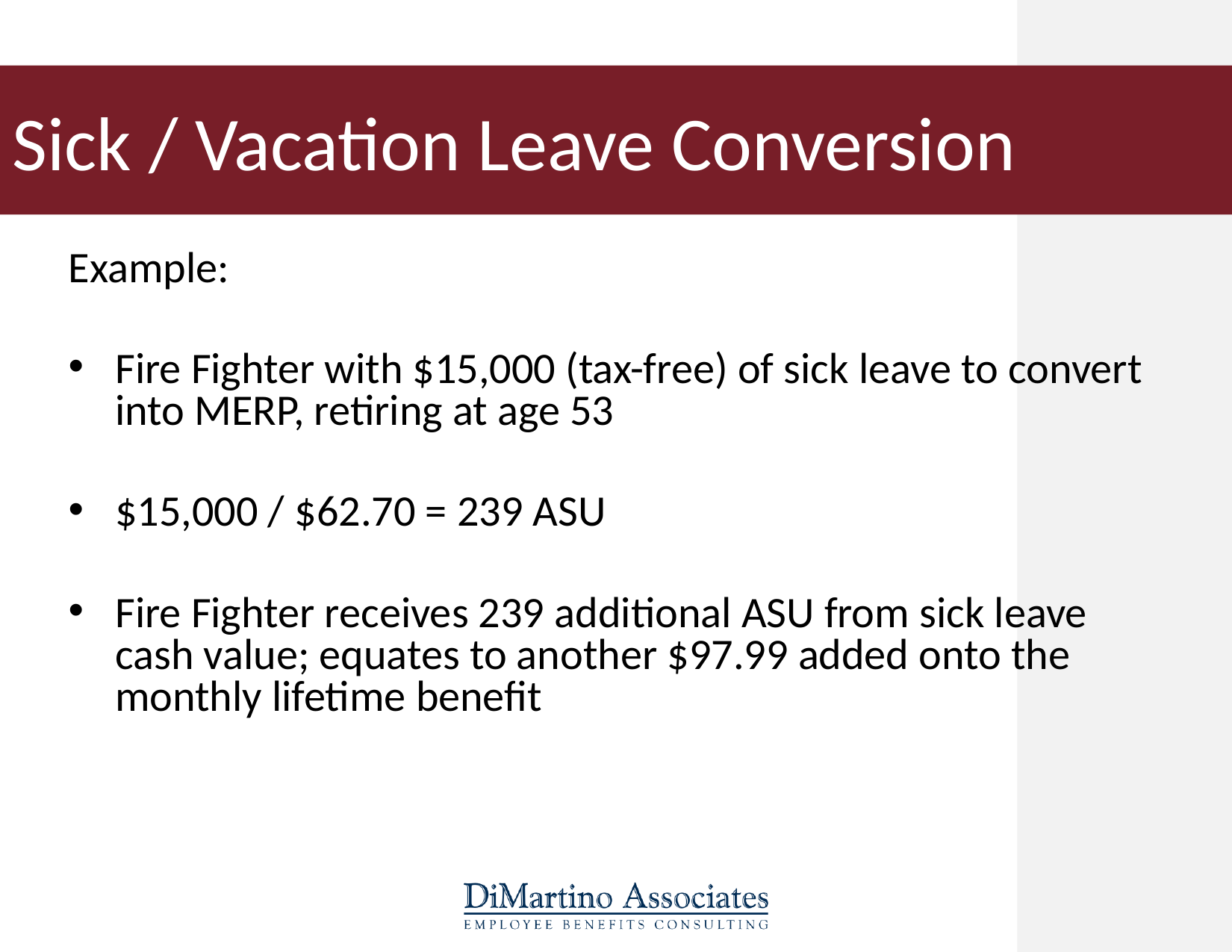

# Sick / Vacation Leave Conversion
Example:

Fire Fighter with $15,000 (tax-free) of sick leave to convert into MERP, retiring at age 53

$15,000 / $62.70 = 239 ASU

Fire Fighter receives 239 additional ASU from sick leave cash value; equates to another $97.99 added onto the monthly lifetime benefit